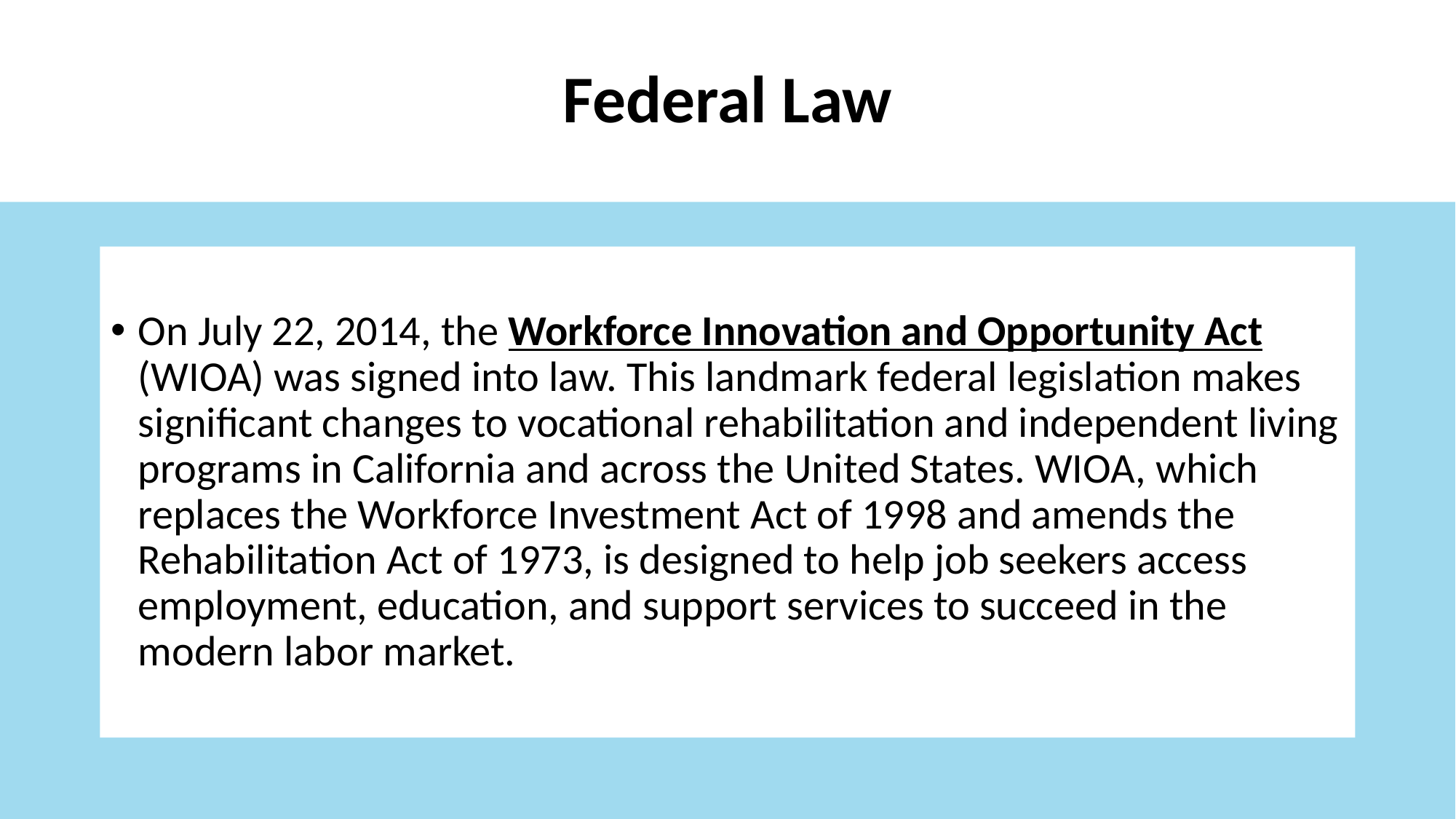

# Federal Law
On July 22, 2014, the Workforce Innovation and Opportunity Act (WIOA) was signed into law. This landmark federal legislation makes significant changes to vocational rehabilitation and independent living programs in California and across the United States. WIOA, which replaces the Workforce Investment Act of 1998 and amends the Rehabilitation Act of 1973, is designed to help job seekers access employment, education, and support services to succeed in the modern labor market.